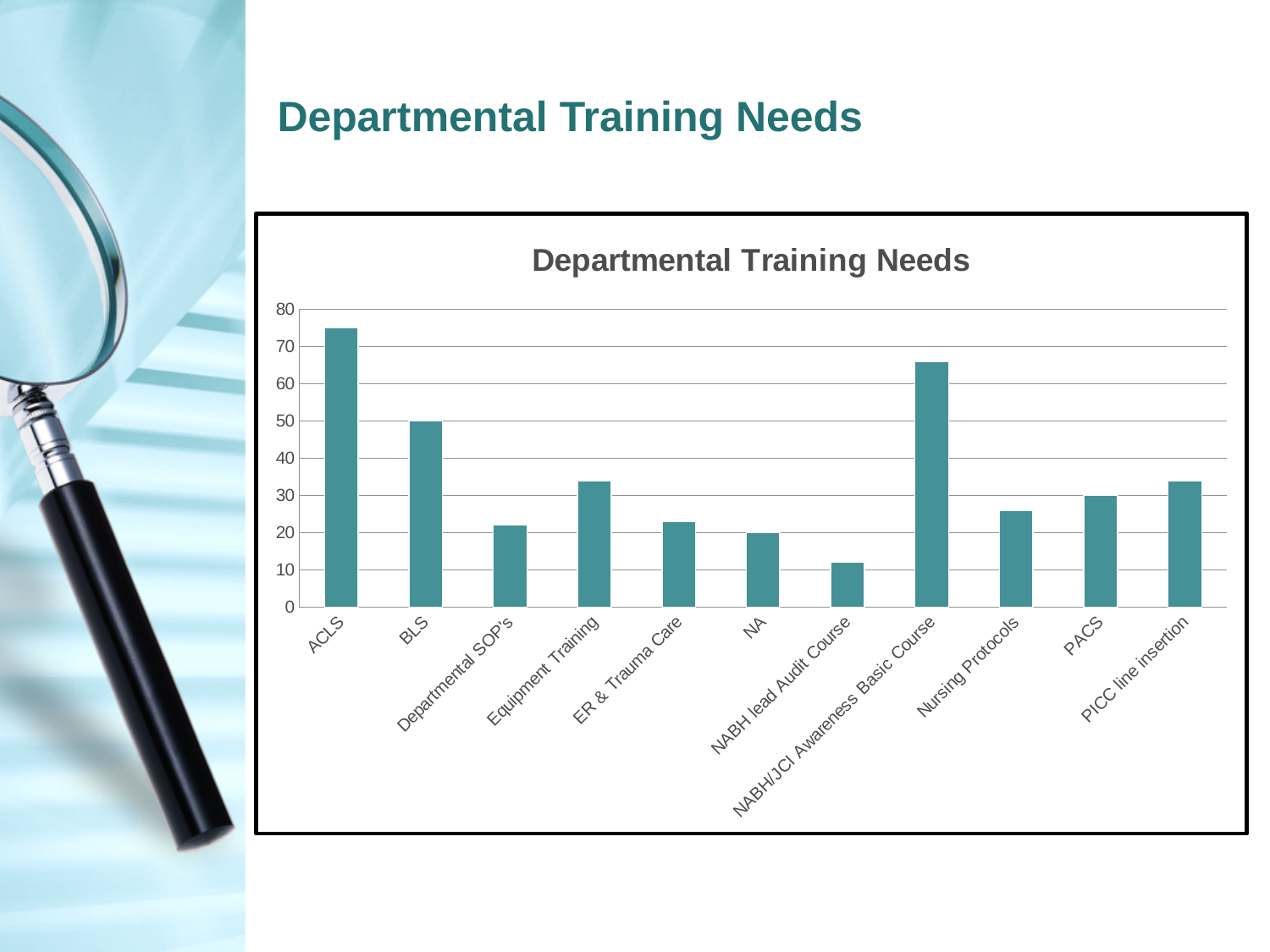

Departmental Training Needs

### Chart: Departmental Training Needs

| Category |  |
|---|---|
| ACLS | 75.0 |
| BLS | 50.0 |
| Departmental SOP's | 22.0 |
| Equipment Training | 34.0 |
| ER & Trauma Care | 23.0 |
| NA | 20.0 |
| NABH lead Audit Course | 12.0 |
| NABH/JCI Awareness Basic Course | 66.0 |
| Nursing Protocols | 26.0 |
| PACS | 30.0 |
| PICC line insertion | 34.0 |